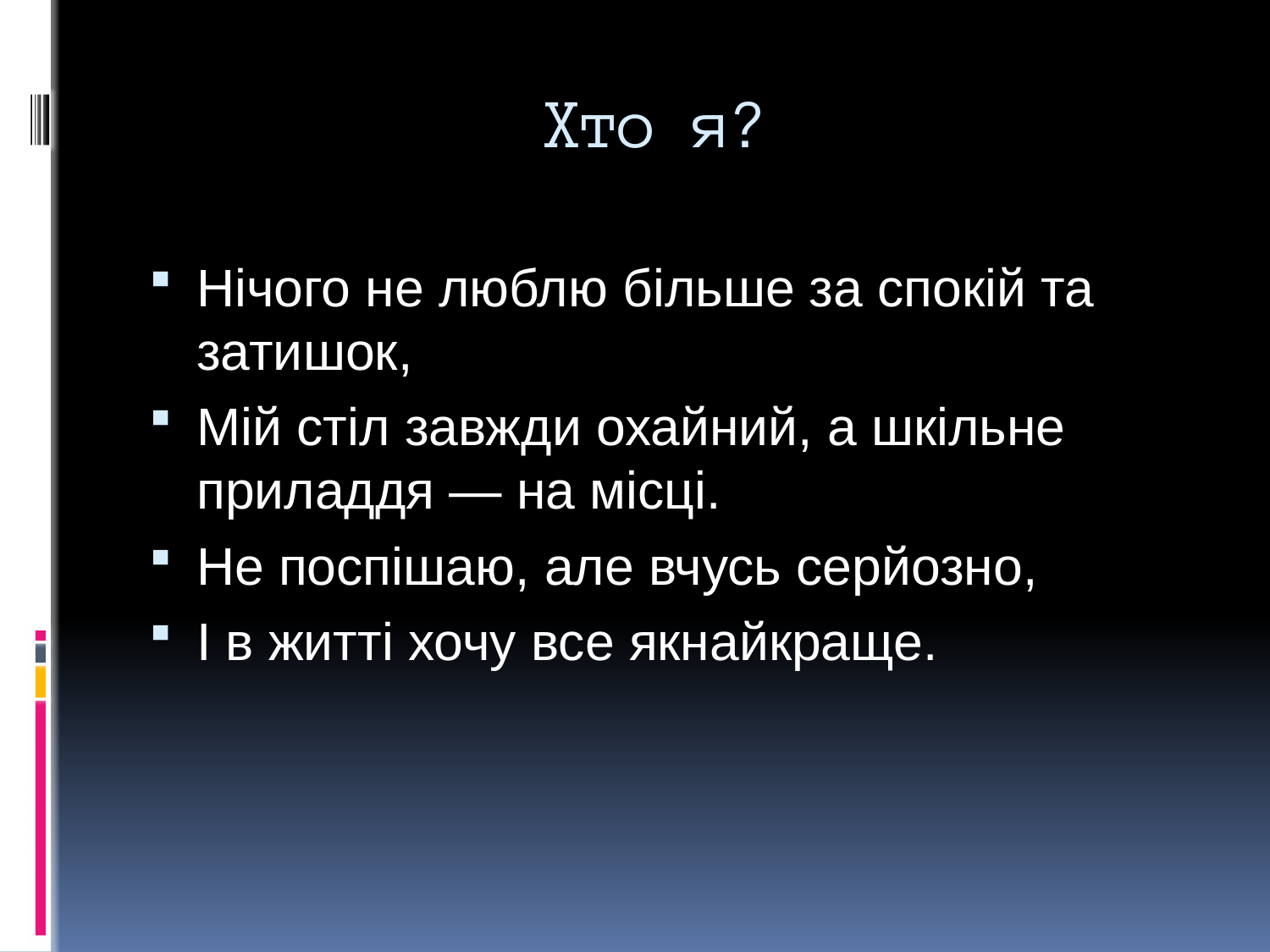

# Хто я?
Нічого не люблю більше за спокій та затишок,
Мій стіл завжди охайний, а шкільне приладдя — на місці.
Не поспішаю, але вчусь серйозно,
І в житті хочу все якнайкраще.